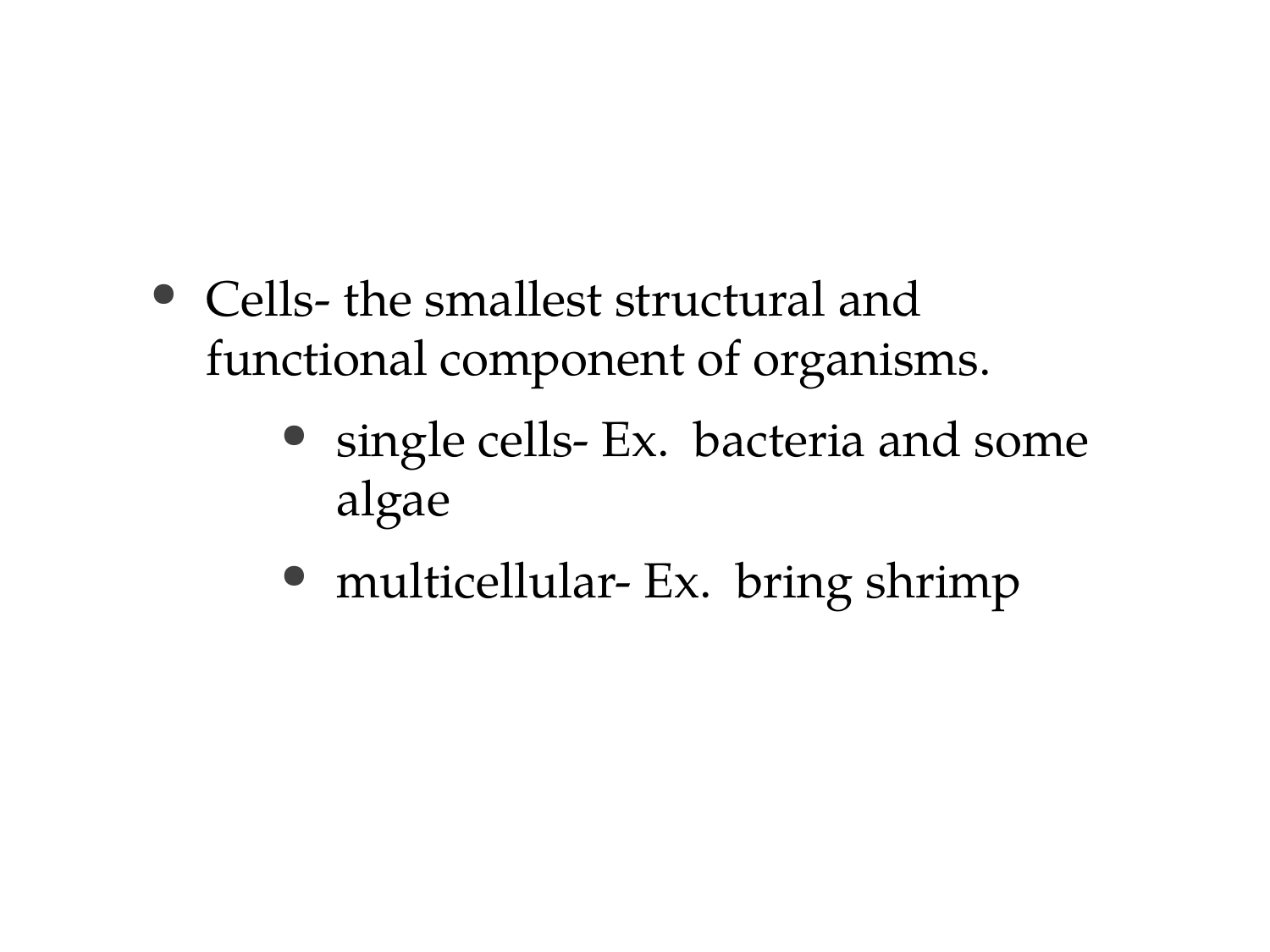

# Biological molecules and cells
Cells- the smallest structural and functional component of organisms.
single cells- Ex.  bacteria and some algae
multicellular- Ex.  bring shrimp